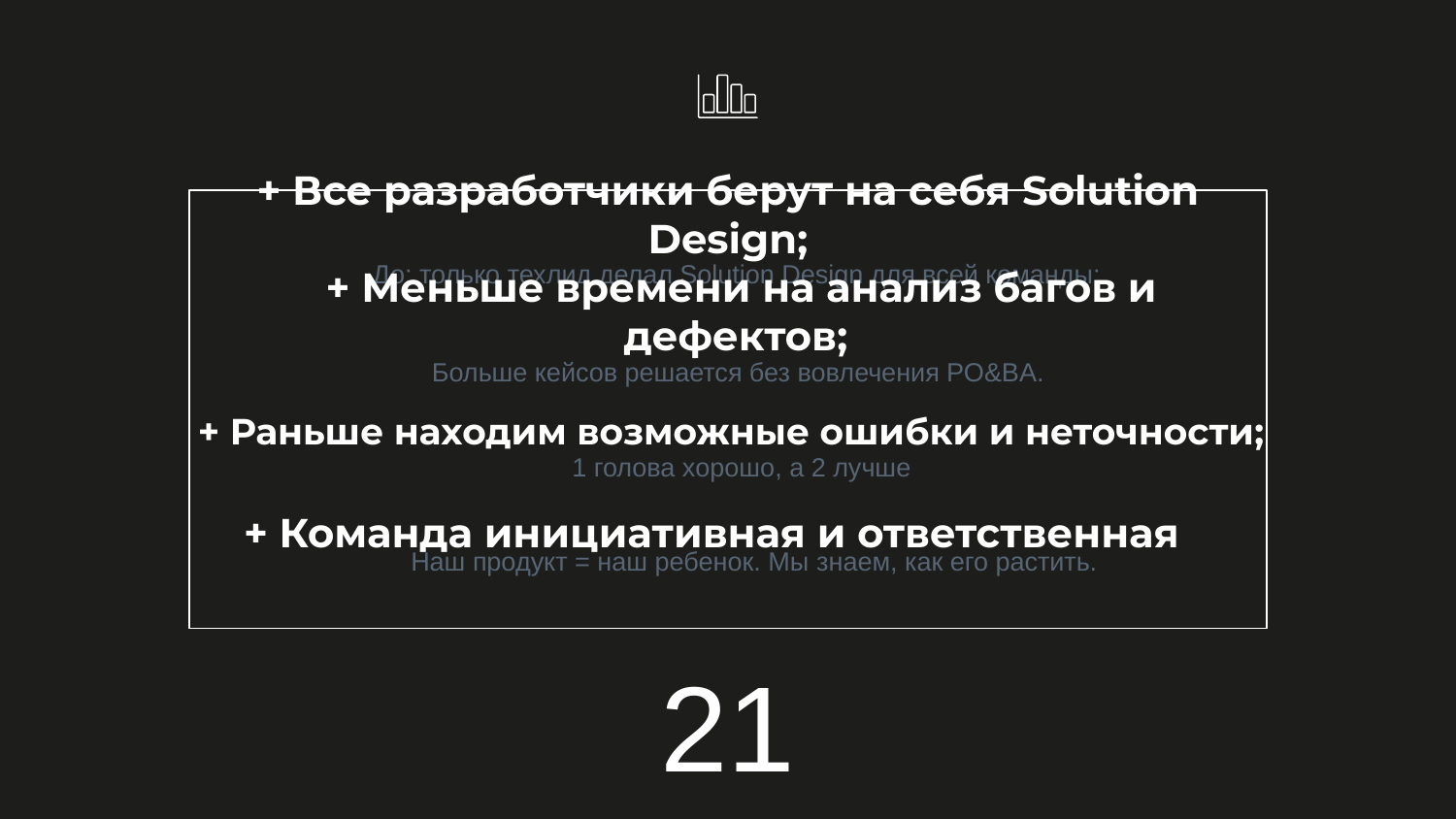

+ Все разработчики берут на себя Solution Design;
До: только техлид делал Solution Design для всей команды;
+ Меньше времени на анализ багов и дефектов;
Больше кейсов решается без вовлечения PO&BA.
+ Раньше находим возможные ошибки и неточности;
1 голова хорошо, а 2 лучше
+ Команда инициативная и ответственная
Наш продукт = наш ребенок. Мы знаем, как его растить.
21